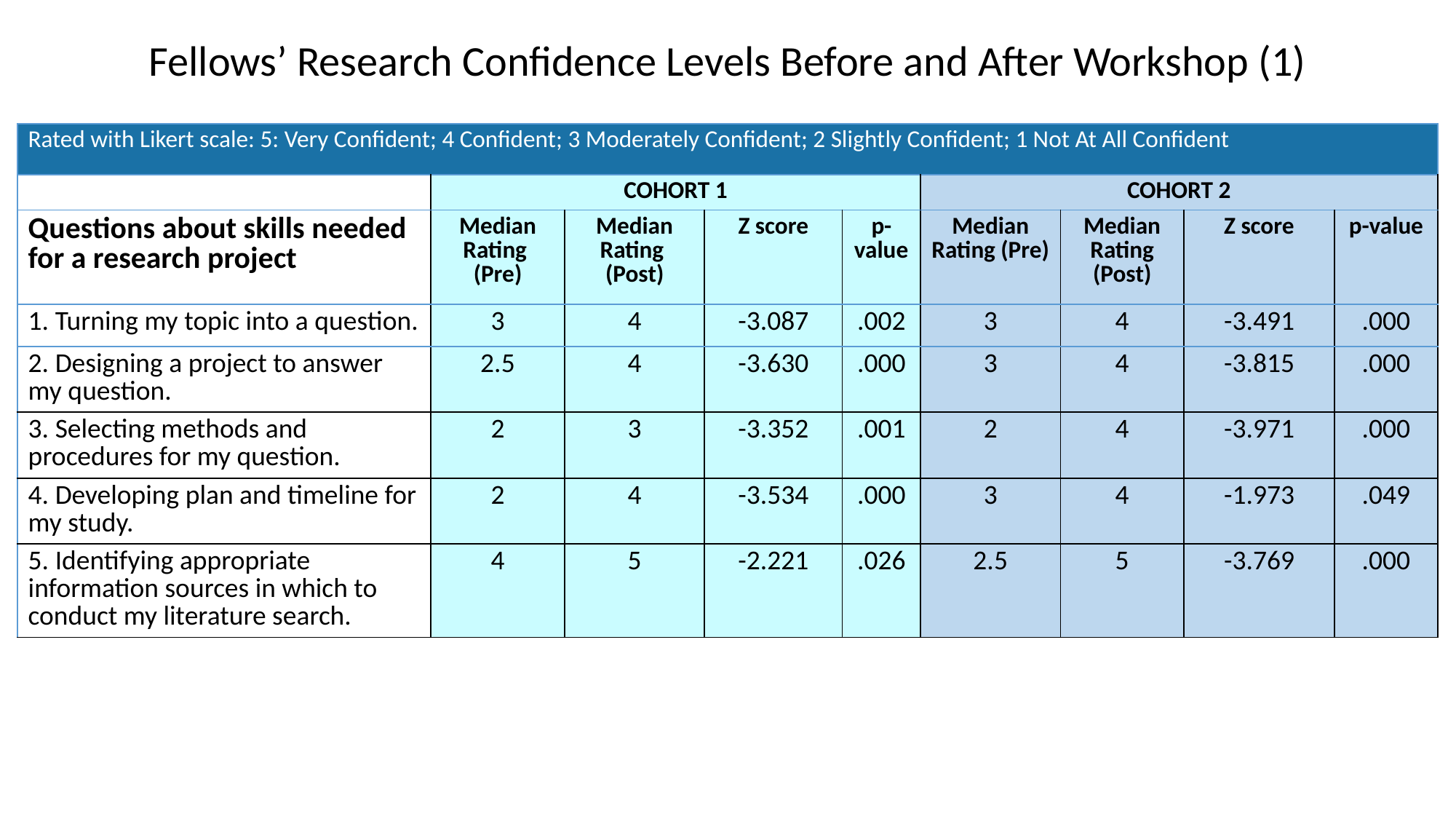

Fellows’ Research Confidence Levels Before and After Workshop (1)
| Rated with Likert scale: 5: Very Confident; 4 Confident; 3 Moderately Confident; 2 Slightly Confident; 1 Not At All Confident |  |  |  |  |  |  |  |  |
| --- | --- | --- | --- | --- | --- | --- | --- | --- |
|  | COHORT 1 |  |  |  | COHORT 2 |  |  |  |
| Questions about skills needed for a research project | Median Rating (Pre) | Median Rating (Post) | Z score | p-value | Median Rating (Pre) | Median Rating (Post) | Z score | p-value |
| 1. Turning my topic into a question. | 3 | 4 | -3.087 | .002 | 3 | 4 | -3.491 | .000 |
| 2. Designing a project to answer my question. | 2.5 | 4 | -3.630 | .000 | 3 | 4 | -3.815 | .000 |
| 3. Selecting methods and procedures for my question. | 2 | 3 | -3.352 | .001 | 2 | 4 | -3.971 | .000 |
| 4. Developing plan and timeline for my study. | 2 | 4 | -3.534 | .000 | 3 | 4 | -1.973 | .049 |
| 5. Identifying appropriate information sources in which to conduct my literature search. | 4 | 5 | -2.221 | .026 | 2.5 | 5 | -3.769 | .000 |